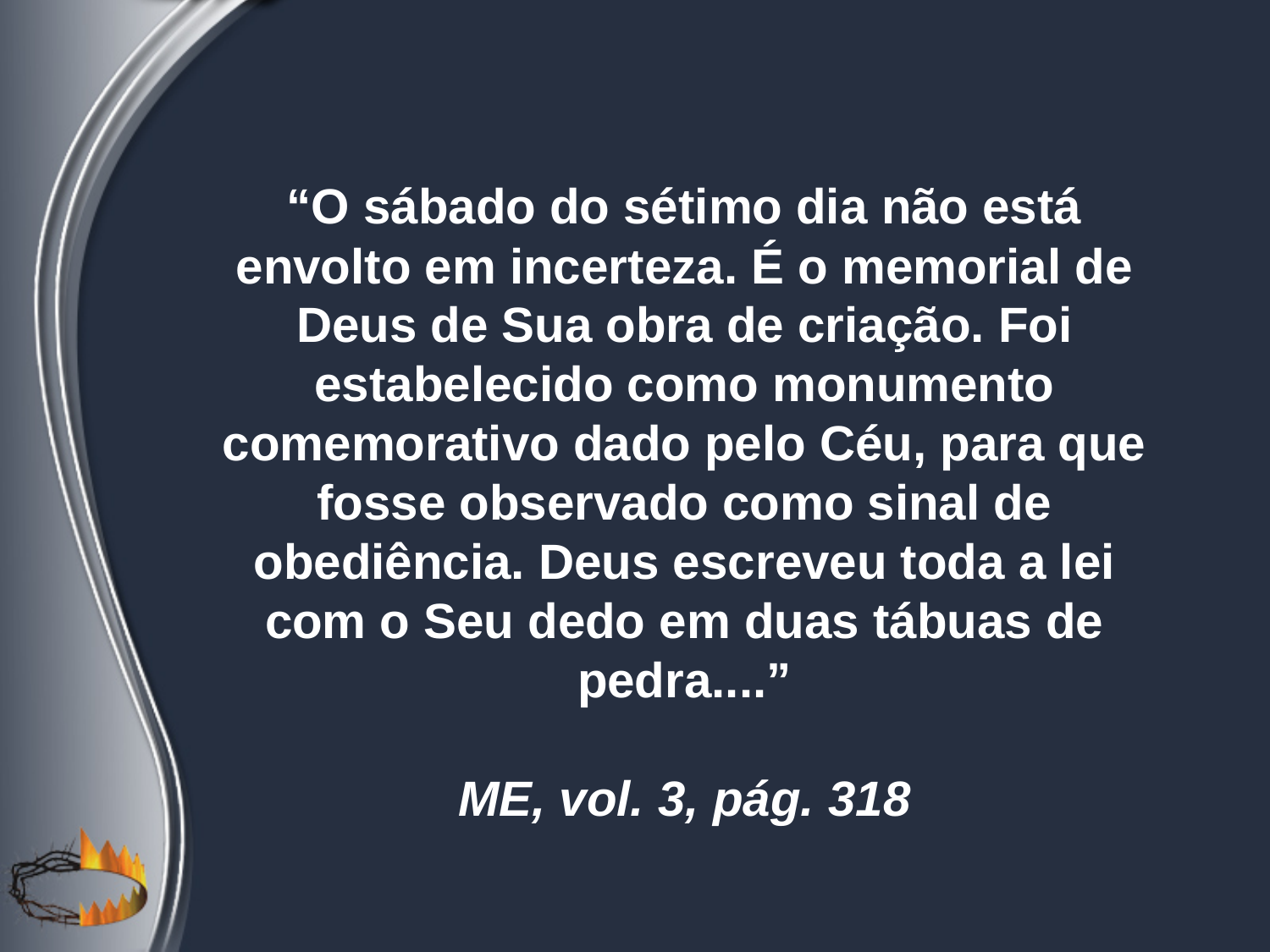

“O sábado do sétimo dia não está envolto em incerteza. É o memorial de Deus de Sua obra de criação. Foi estabelecido como monumento comemorativo dado pelo Céu, para que fosse observado como sinal de obediência. Deus escreveu toda a lei com o Seu dedo em duas tábuas de pedra....”

ME, vol. 3, pág. 318